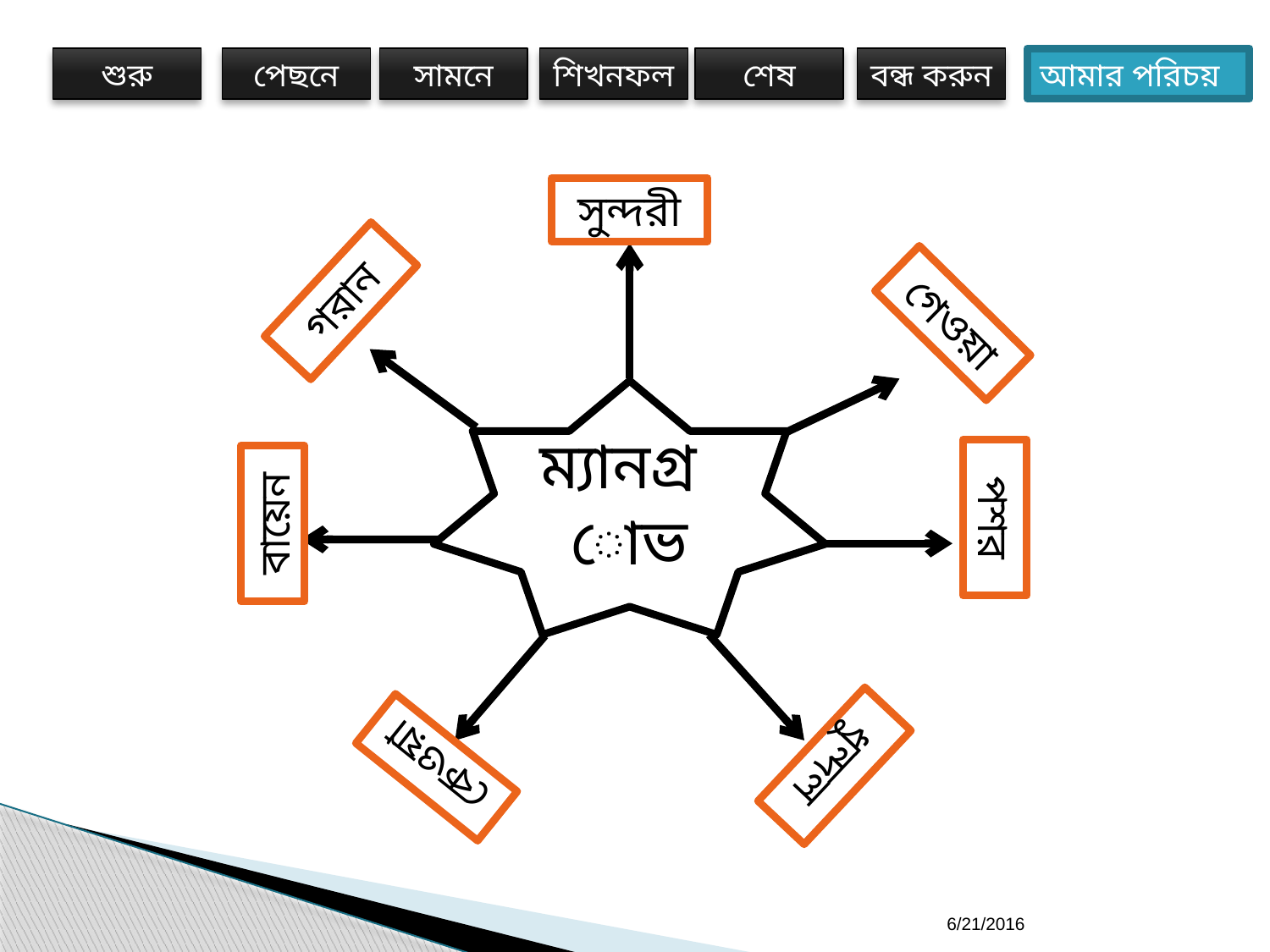

সুন্দরী
গরান
গেওয়া
ম্যানগ্রোভ
পশর
বায়েন
ধুন্দল
কেওয়া
6/21/2016